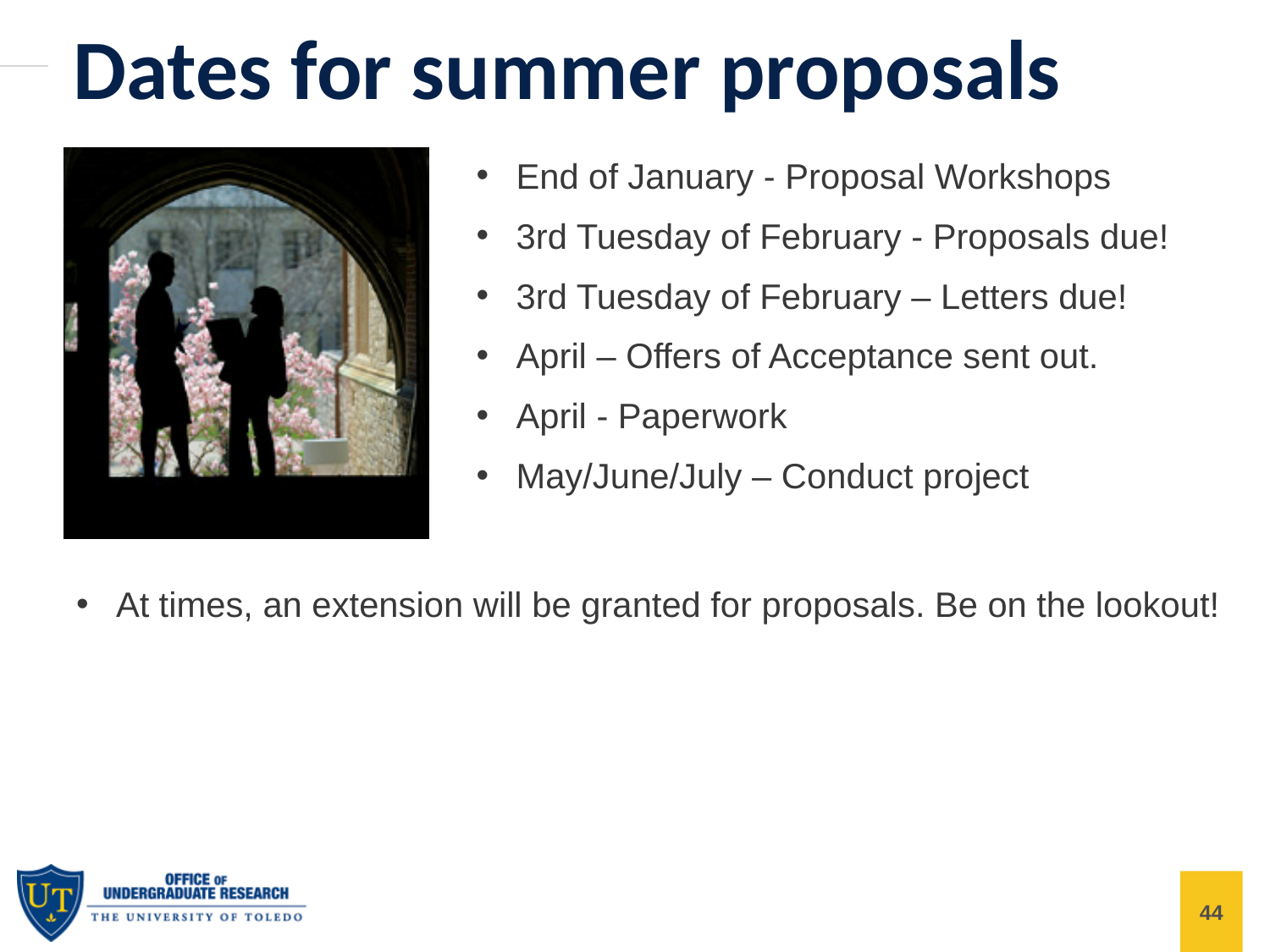

Dates for summer proposals
End of January - Proposal Workshops
3rd Tuesday of February - Proposals due!
3rd Tuesday of February – Letters due!
April – Offers of Acceptance sent out.
April - Paperwork
May/June/July – Conduct project
At times, an extension will be granted for proposals. Be on the lookout!